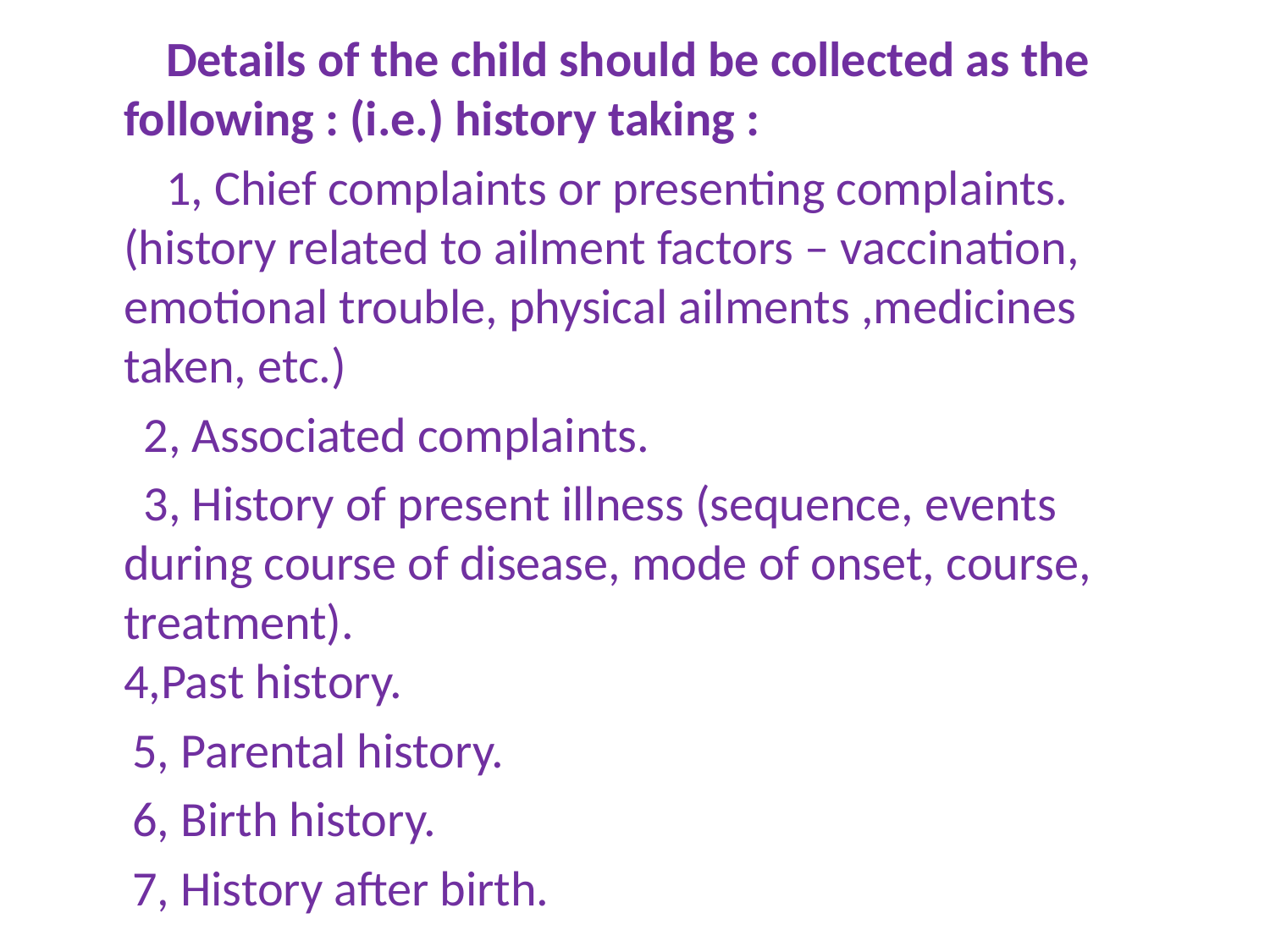

Details of the child should be collected as the following : (i.e.) history taking :
        1, Chief complaints or presenting complaints. (history related to ailment factors – vaccination, emotional trouble, physical ailments ,medicines taken, etc.)
      2, Associated complaints.
      3, History of present illness (sequence, events during course of disease, mode of onset, course, treatment).                                                                    4,Past history.
     5, Parental history.
     6, Birth history.
     7, History after birth.